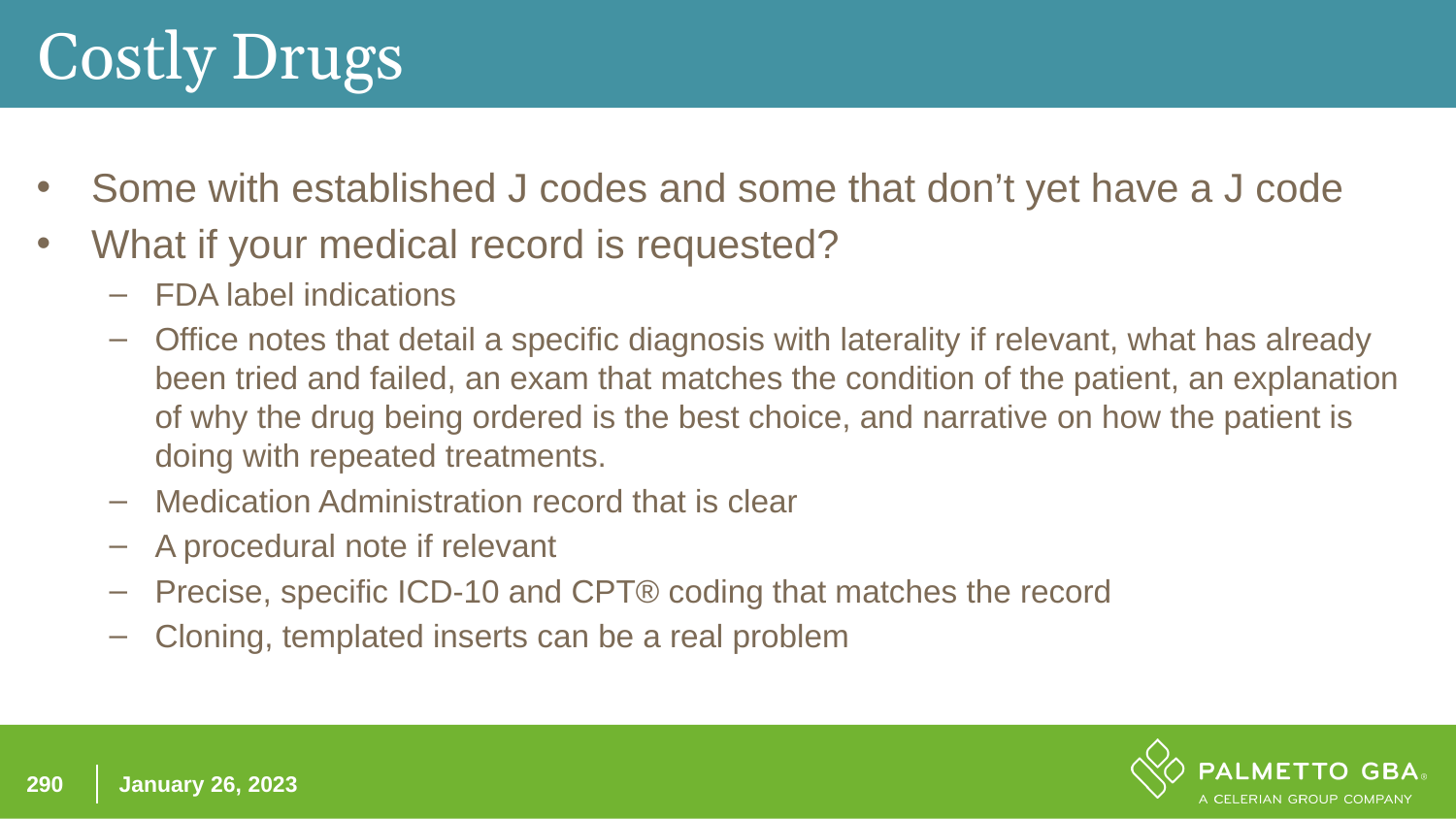

Costly Drugs
Some with established J codes and some that don’t yet have a J code
What if your medical record is requested?
FDA label indications
Office notes that detail a specific diagnosis with laterality if relevant, what has already been tried and failed, an exam that matches the condition of the patient, an explanation of why the drug being ordered is the best choice, and narrative on how the patient is doing with repeated treatments.
Medication Administration record that is clear
A procedural note if relevant
Precise, specific ICD-10 and CPT® coding that matches the record
Cloning, templated inserts can be a real problem